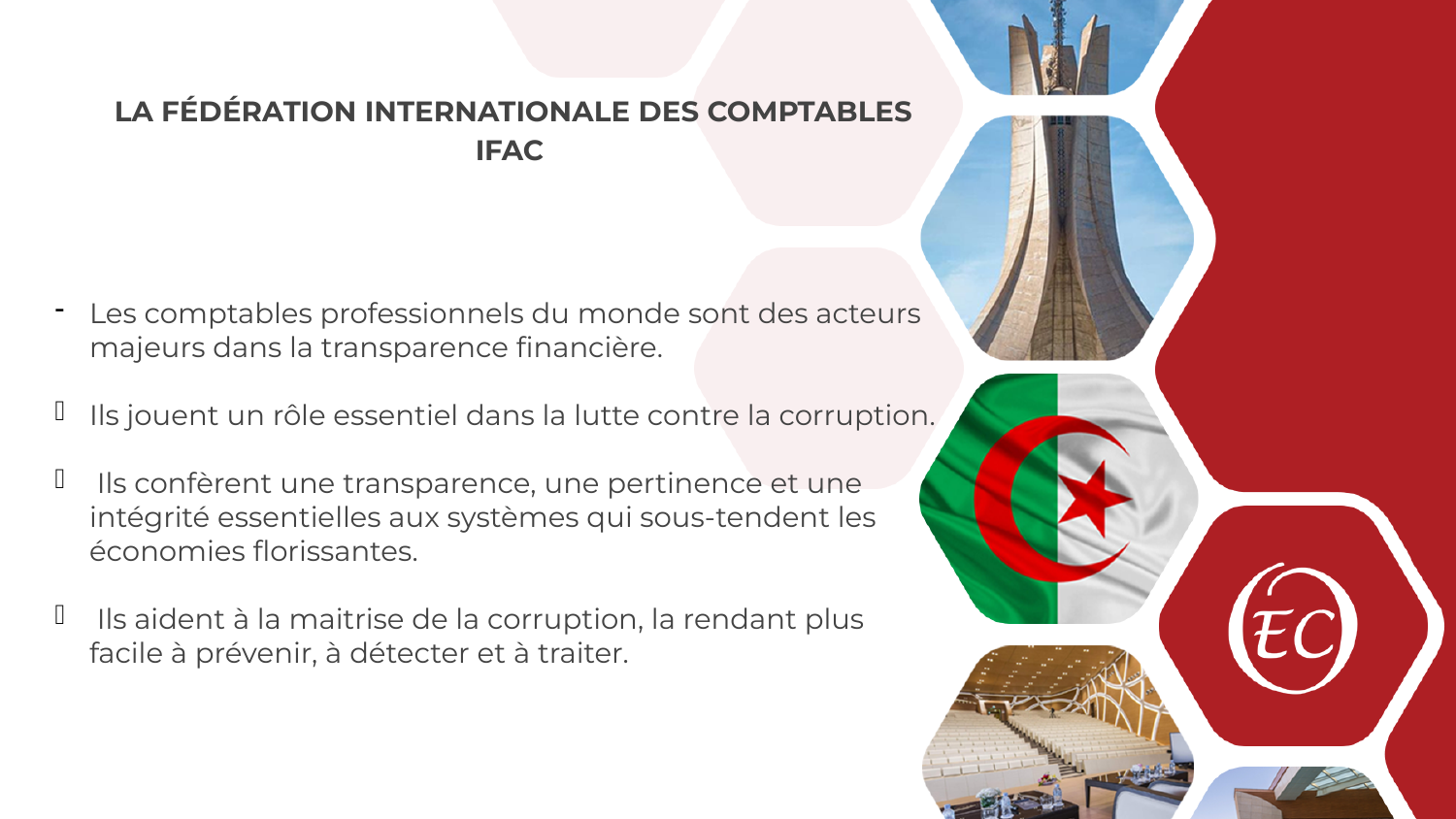

LA FÉDÉRATION INTERNATIONALE DES COMPTABLES IFAC

Les comptables professionnels du monde sont des acteurs majeurs dans la transparence financière.

Ils jouent un rôle essentiel dans la lutte contre la corruption.

 Ils confèrent une transparence, une pertinence et une intégrité essentielles aux systèmes qui sous-tendent les économies florissantes.

 Ils aident à la maitrise de la corruption, la rendant plus facile à prévenir, à détecter et à traiter.